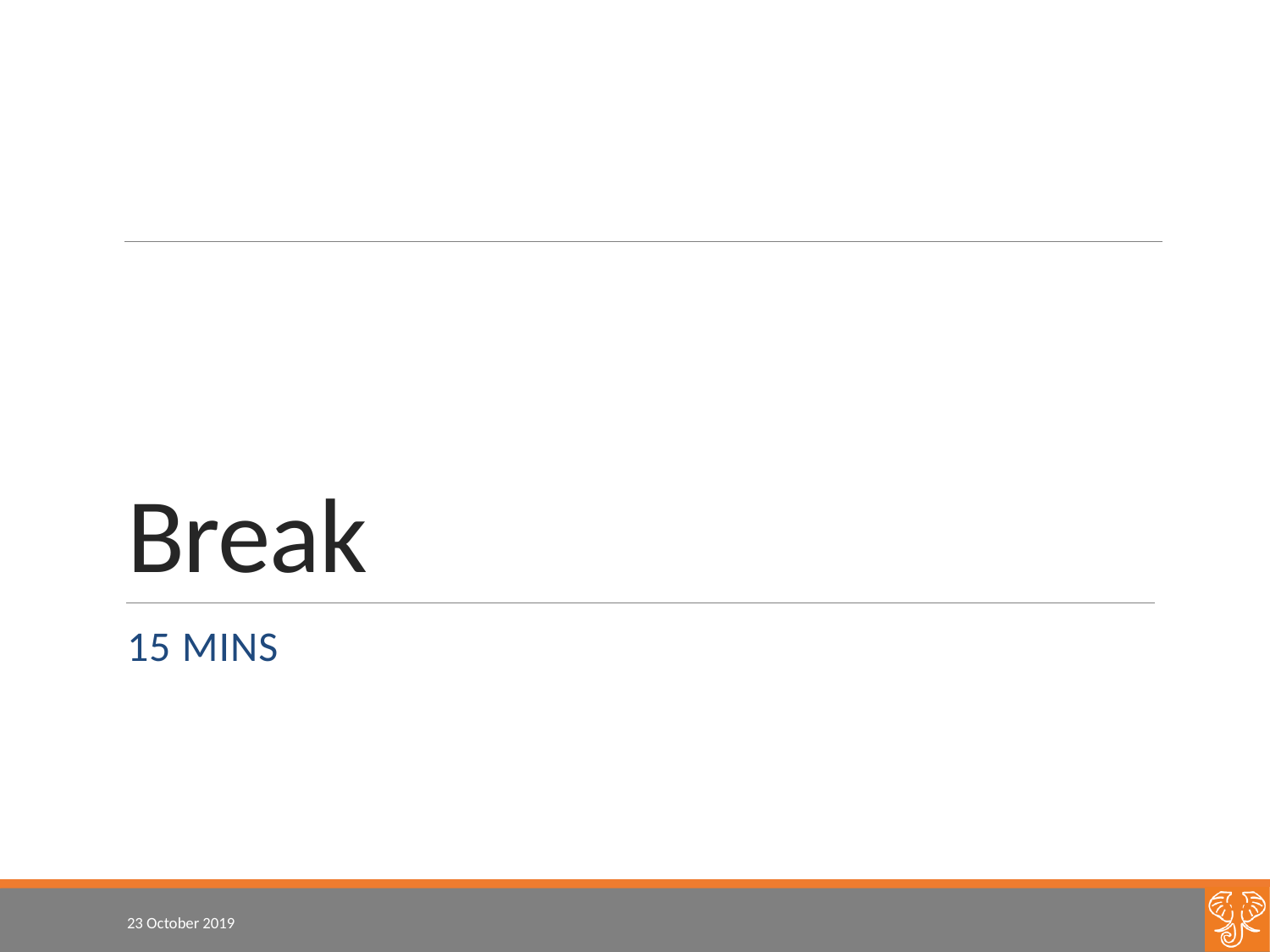

# Break
15 mins
23 October 2019